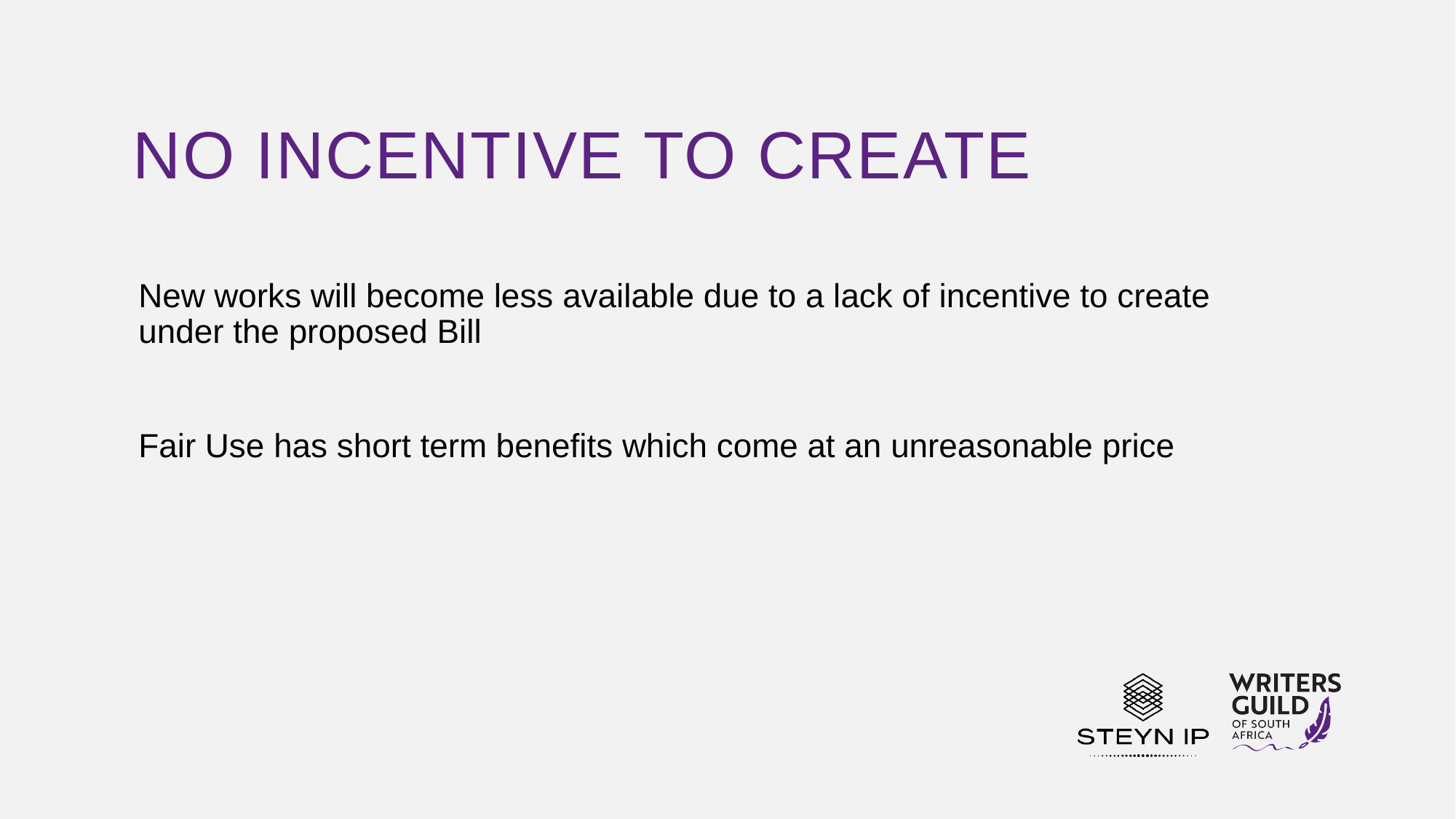

# No incentive to create
New works will become less available due to a lack of incentive to create under the proposed Bill

Fair Use has short term benefits which come at an unreasonable price